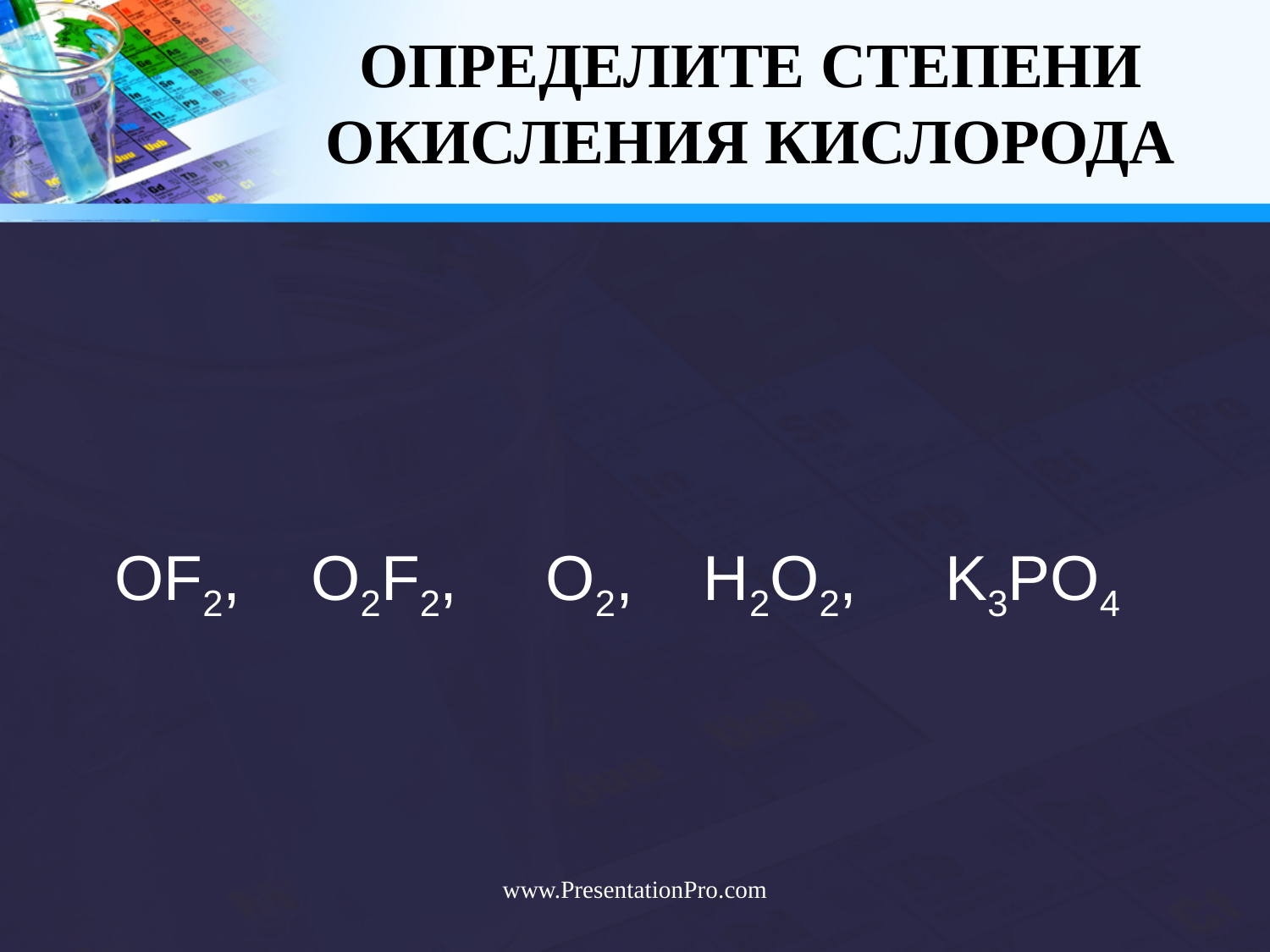

# ОПРЕДЕЛИТЕ СТЕПЕНИ ОКИСЛЕНИЯ КИСЛОРОДА

    OF2,    O2F2,     O2,    H2O2,     K3PO4

www.PresentationPro.com